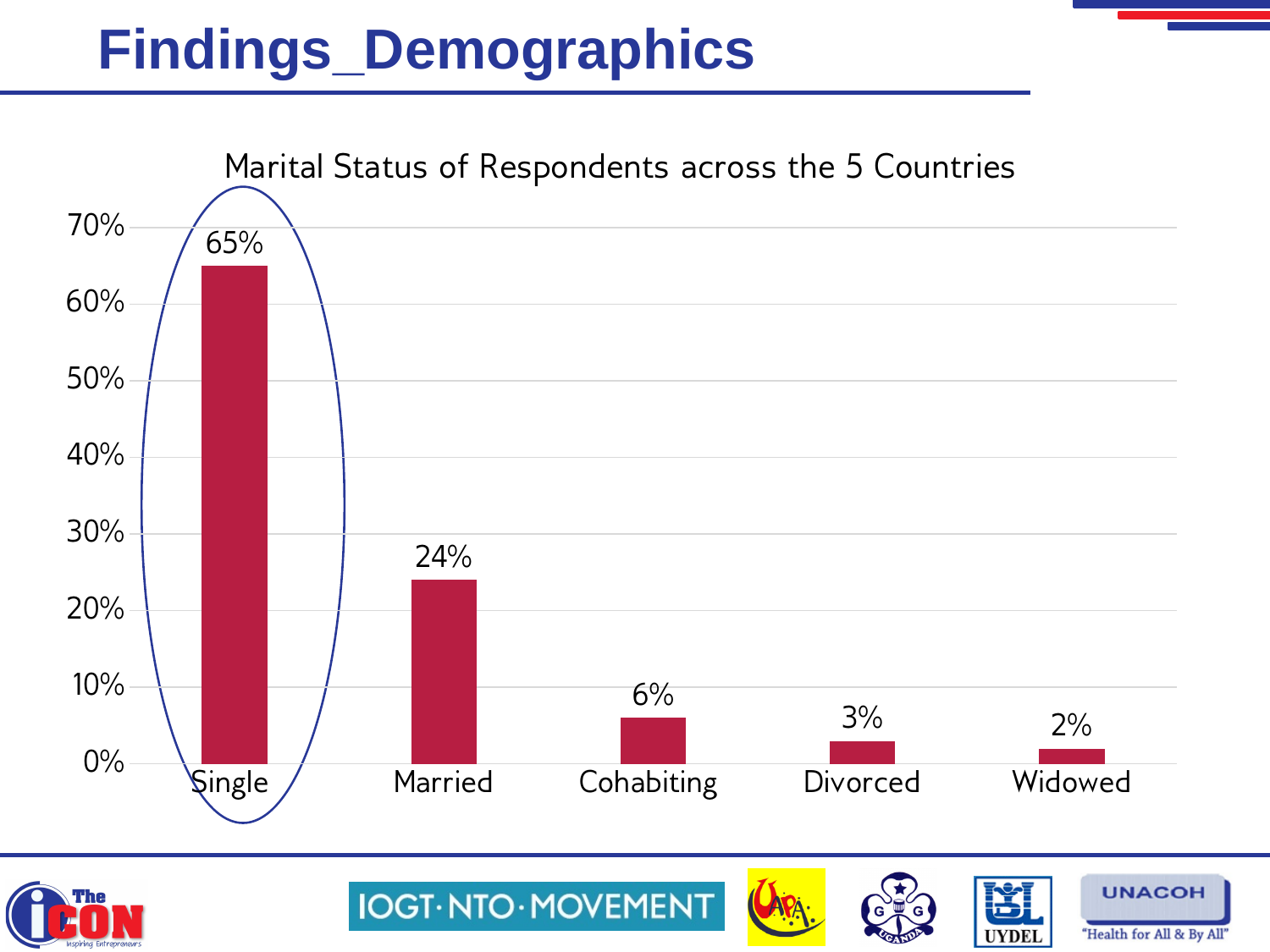

# Findings_Demographics

### Chart: Marital Status of Respondents across the 5 Countries

| Category |  |
|---|---|
| Single  | 0.65 |
| Married | 0.24 |
| Cohabiting  | 0.06 |
| Divorced | 0.03 |
| Widowed | 0.02 |